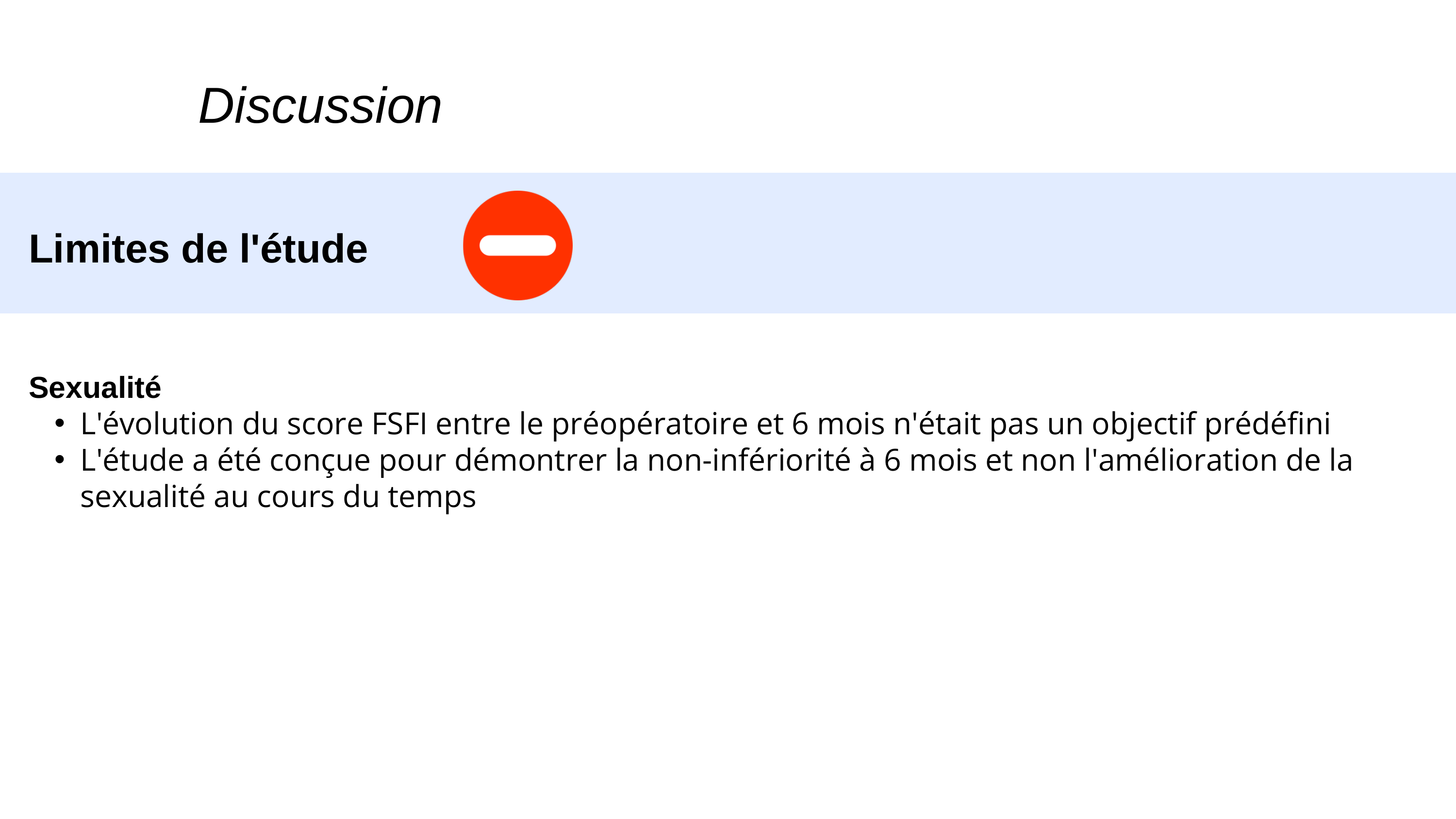

Discussion

Limites de l'étude

Sexualité
L'évolution du score FSFI entre le préopératoire et 6 mois n'était pas un objectif prédéfini
L'étude a été conçue pour démontrer la non-infériorité à 6 mois et non l'amélioration de la sexualité au cours du temps